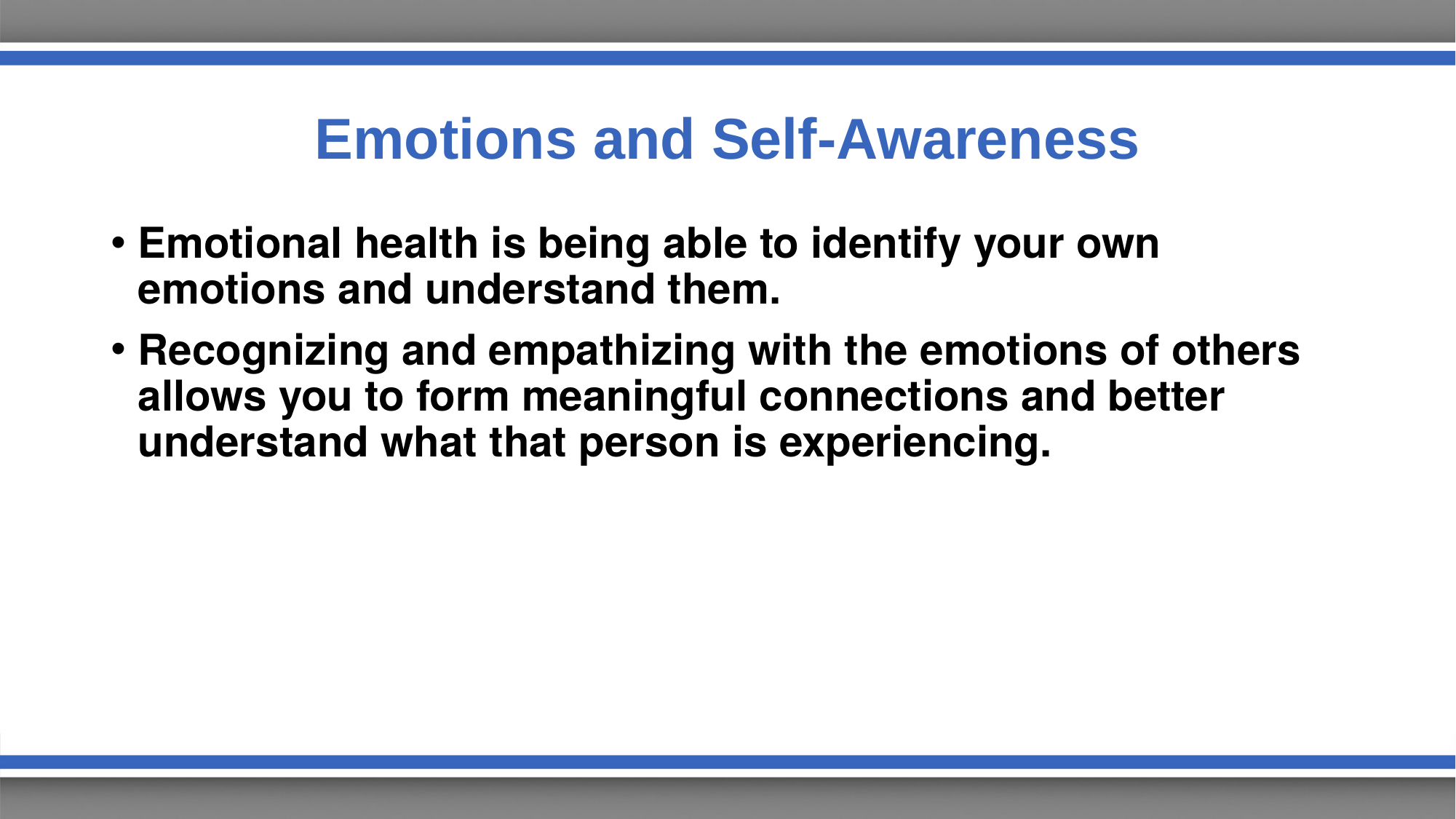

# Emotions and Self-Awareness
Emotional health is being able to identify your own emotions and understand them.
Recognizing and empathizing with the emotions of others allows you to form meaningful connections and better understand what that person is experiencing.